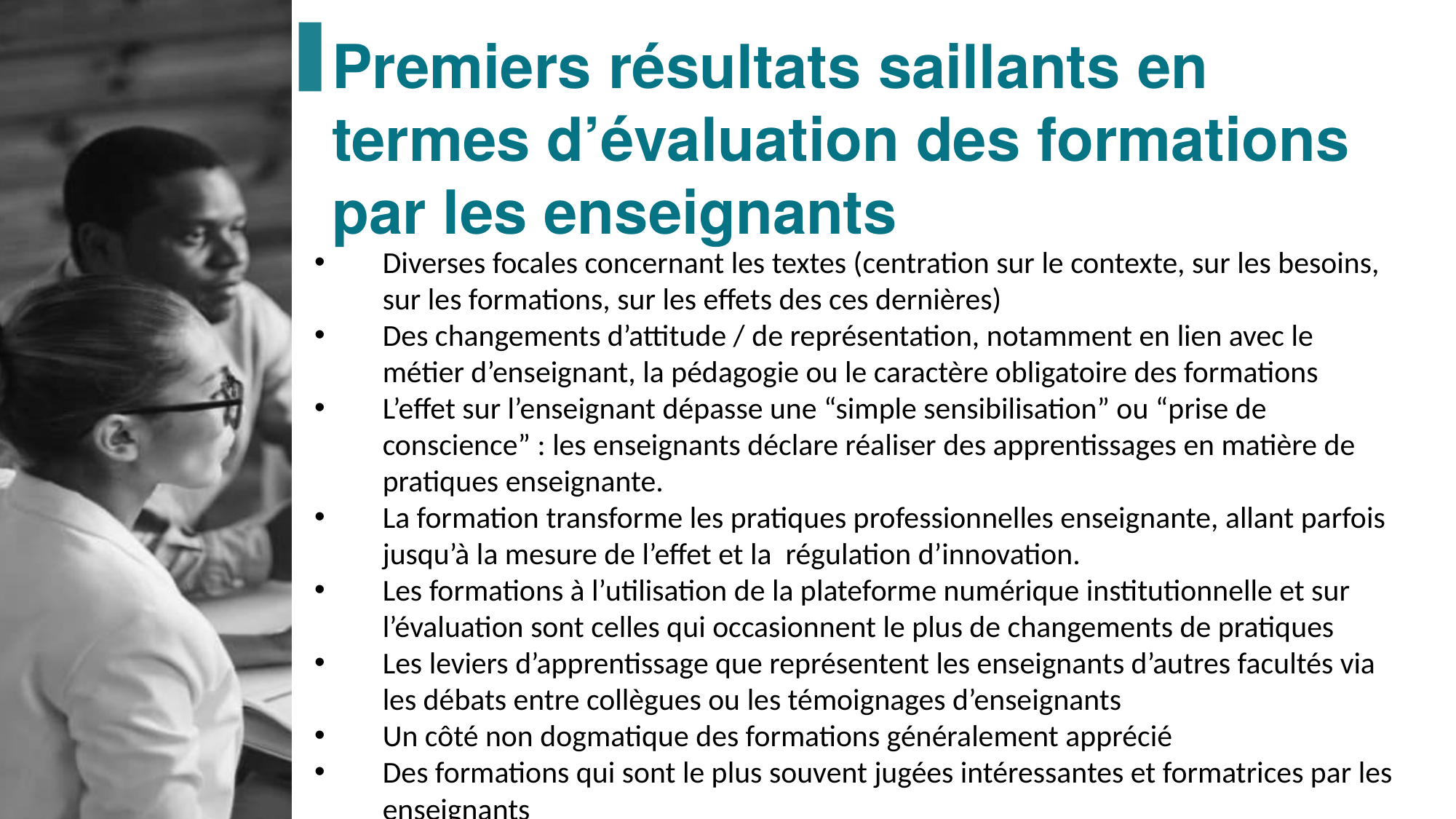

Premiers résultats saillants en termes d’évaluation des formations par les enseignants
Diverses focales concernant les textes (centration sur le contexte, sur les besoins, sur les formations, sur les effets des ces dernières)
Des changements d’attitude / de représentation, notamment en lien avec le métier d’enseignant, la pédagogie ou le caractère obligatoire des formations
L’effet sur l’enseignant dépasse une “simple sensibilisation” ou “prise de conscience” : les enseignants déclare réaliser des apprentissages en matière de pratiques enseignante.
La formation transforme les pratiques professionnelles enseignante, allant parfois jusqu’à la mesure de l’effet et la  régulation d’innovation.
Les formations à l’utilisation de la plateforme numérique institutionnelle et sur l’évaluation sont celles qui occasionnent le plus de changements de pratiques
Les leviers d’apprentissage que représentent les enseignants d’autres facultés via les débats entre collègues ou les témoignages d’enseignants
Un côté non dogmatique des formations généralement apprécié
Des formations qui sont le plus souvent jugées intéressantes et formatrices par les enseignants